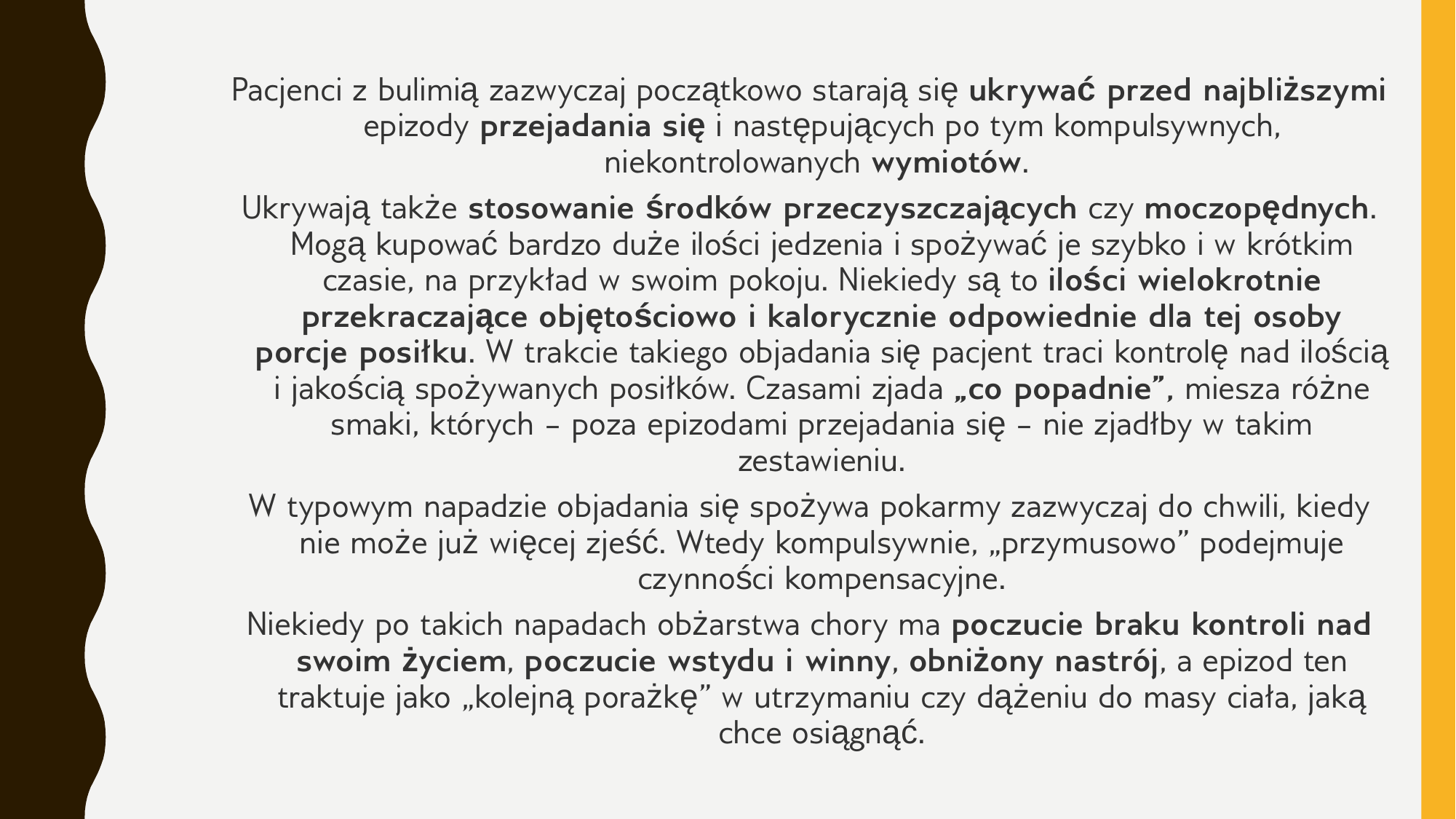

Pacjenci z bulimią zazwyczaj początkowo starają się ukrywać przed najbliższymi epizody przejadania się i następujących po tym kompulsywnych, niekontrolowanych wymiotów.
Ukrywają także stosowanie środków przeczyszczających czy moczopędnych. Mogą kupować bardzo duże ilości jedzenia i spożywać je szybko i w krótkim czasie, na przykład w swoim pokoju. Niekiedy są to ilości wielokrotnie przekraczające objętościowo i kalorycznie odpowiednie dla tej osoby porcje posiłku. W trakcie takiego objadania się pacjent traci kontrolę nad ilością i jakością spożywanych posiłków. Czasami zjada „co popadnie”, miesza różne smaki, których – poza epizodami przejadania się – nie zjadłby w takim zestawieniu.
W typowym napadzie objadania się spożywa pokarmy zazwyczaj do chwili, kiedy nie może już więcej zjeść. Wtedy kompulsywnie, „przymusowo” podejmuje czynności kompensacyjne.
Niekiedy po takich napadach obżarstwa chory ma poczucie braku kontroli nad swoim życiem, poczucie wstydu i winny, obniżony nastrój, a epizod ten traktuje jako „kolejną porażkę” w utrzymaniu czy dążeniu do masy ciała, jaką chce osiągnąć.